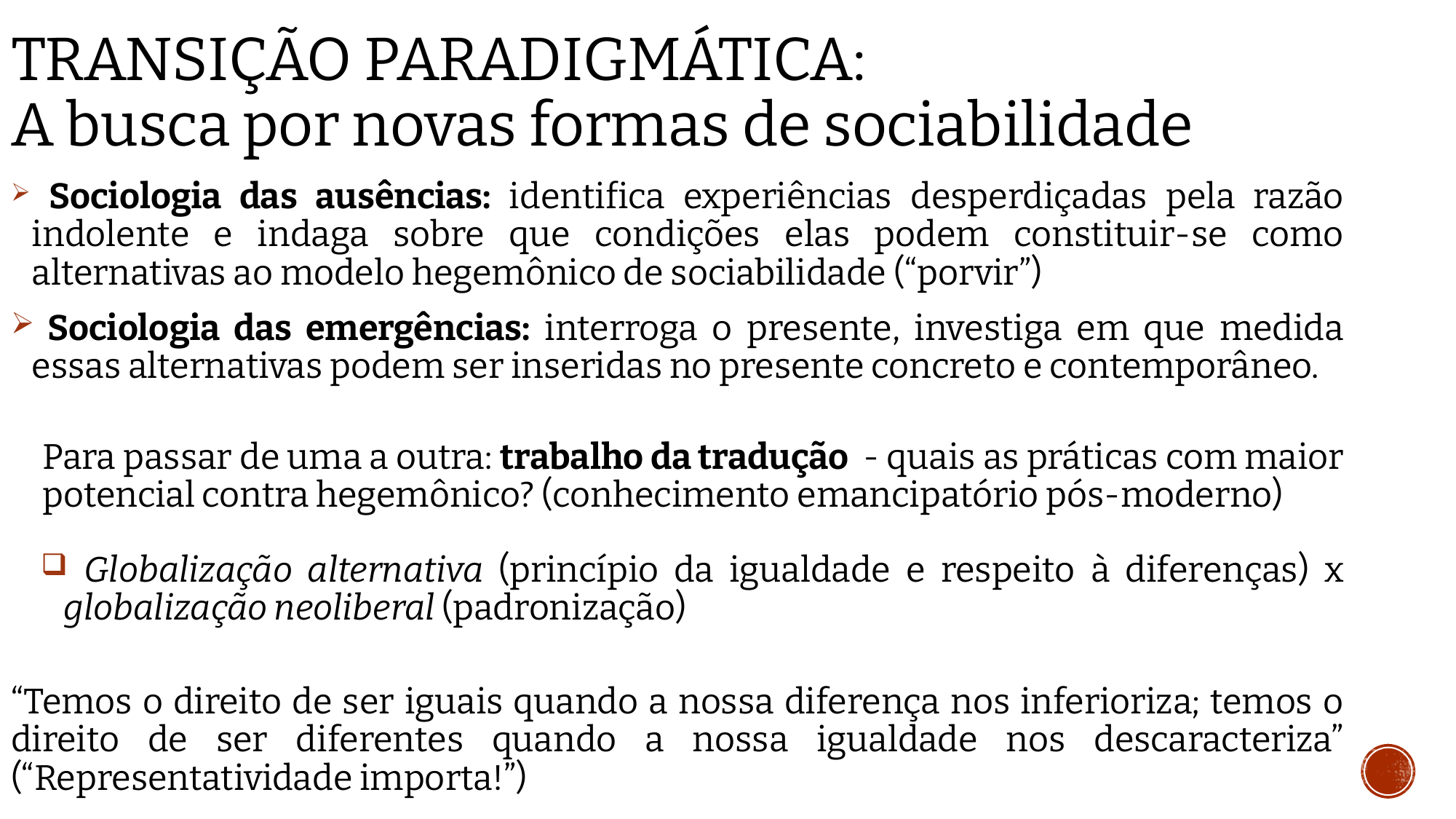

# Transição paradigmática: A busca por novas formas de sociabilidade
 Sociologia das ausências: identifica experiências desperdiçadas pela razão indolente e indaga sobre que condições elas podem constituir-se como alternativas ao modelo hegemônico de sociabilidade (“porvir”)
 Sociologia das emergências: interroga o presente, investiga em que medida essas alternativas podem ser inseridas no presente concreto e contemporâneo.

Para passar de uma a outra: trabalho da tradução  - quais as práticas com maior potencial contra hegemônico? (conhecimento emancipatório pós-moderno)

 Globalização alternativa (princípio da igualdade e respeito à diferenças) x globalização neoliberal (padronização)

“Temos o direito de ser iguais quando a nossa diferença nos inferioriza; temos o direito de ser diferentes quando a nossa igualdade nos descaracteriza” (“Representatividade importa!”)